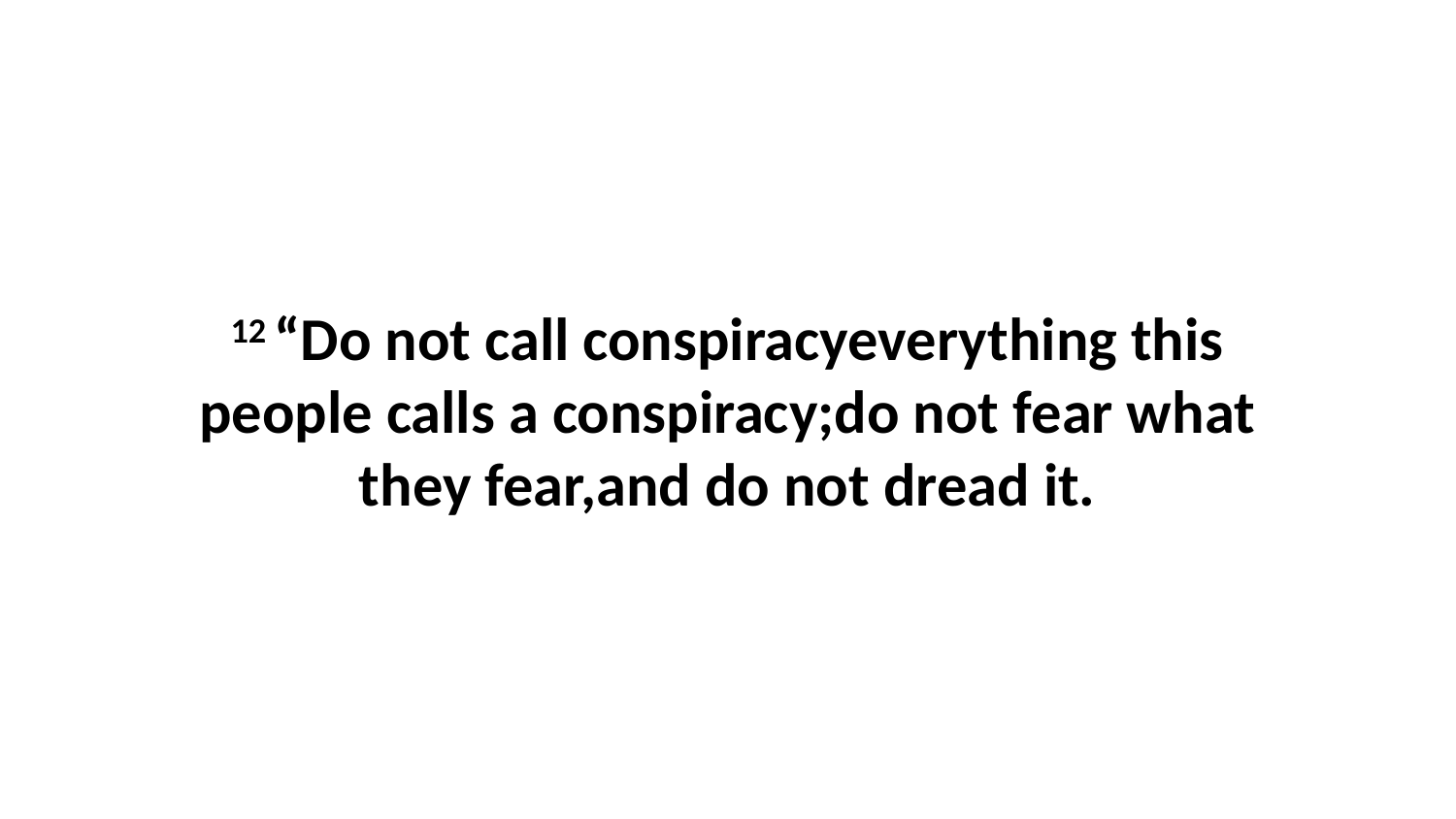

12 “Do not call conspiracyeverything this people calls a conspiracy;do not fear what they fear,and do not dread it.